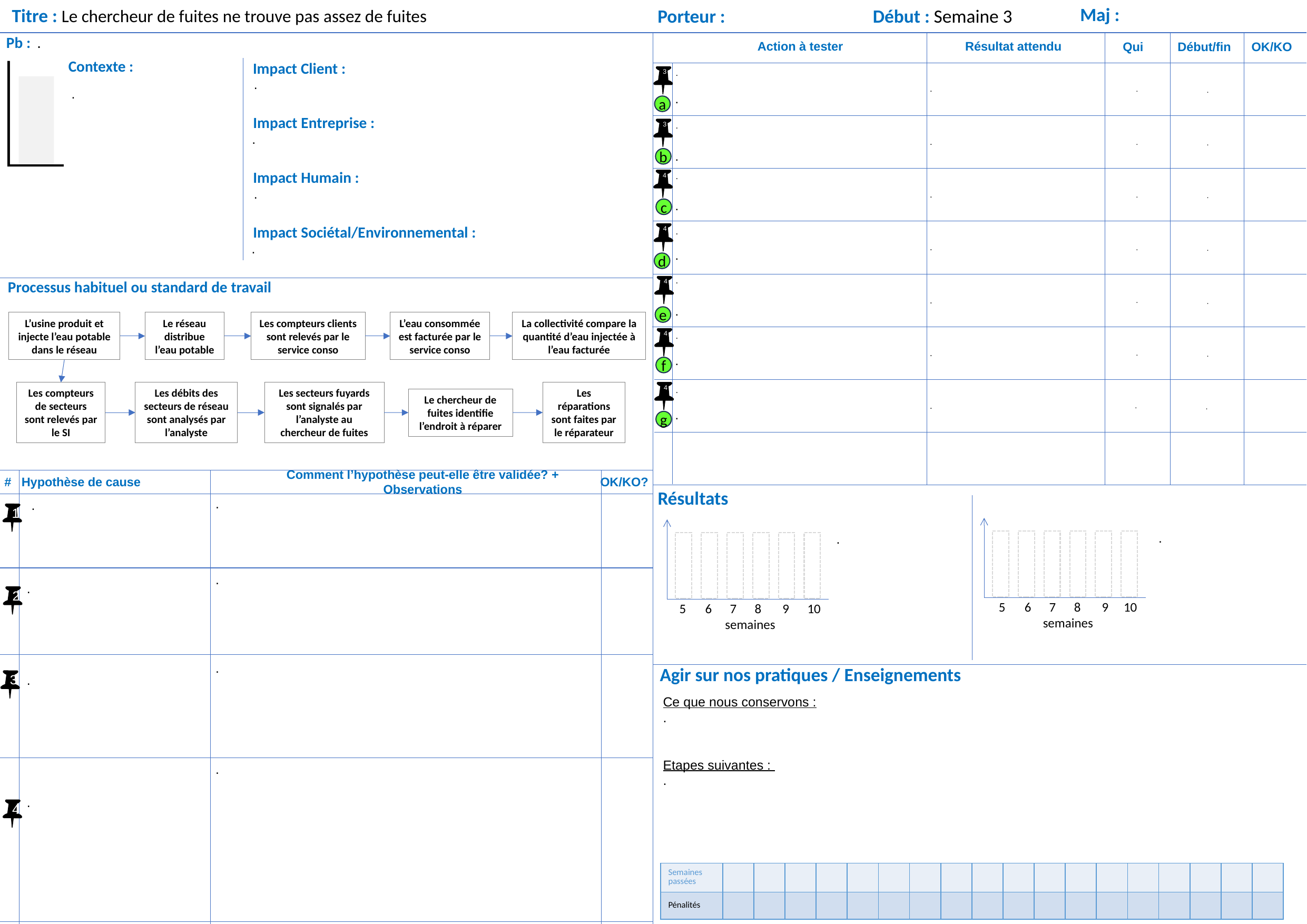

Maj :
Titre : Le chercheur de fuites ne trouve pas assez de fuites
Porteur :
Début : Semaine 3
.
Pb :
#   Hypothèse de cause
Comment l’hypothèse peut-elle être validée? + Observations
OK/KO?
Action à tester
Résultat attendu
 Qui          Début/fin      OK/KO
Contexte :
Impact Client :

.
3

.
.
.
.

.
.
a
Impact Entreprise :
3

.
.
.
.
.
b
.
4

Impact Humain :
.
.
.
.
.
.
c
4

.
Impact Sociétal/Environnemental :
.
.
.
.
.
d
.
4

Processus habituel ou standard de travail
.
.
.
.
e
L’usine produit et injecte l’eau potable dans le réseau
Le réseau distribue l’eau potable
Les compteurs clients sont relevés par le service conso
L’eau consommée est facturée par le service conso
La collectivité compare la quantité d’eau injectée à l’eau facturée
Les compteurs de secteurs sont relevés par le SI
Les débits des secteurs de réseau sont analysés par l’analyste
Les secteurs fuyards sont signalés par l’analyste au chercheur de fuites
Les réparations sont faites par le réparateur
Le chercheur de fuites identifie l’endroit à réparer
4

.
.
.
.
.
f
4

.
.
.
.
.
g
Résultats
.
.
1

.
.
.
.
2

  6      7      8       9     10
semaines
  6      7      8       9      10
semaines
.
Agir sur nos pratiques / Enseignements
3

.
Ce que nous conservons :
.

Etapes suivantes :
.
.
.
4

| Semaines passées |  |  |  |  |  |  |  |  |  |  |  |  |  |  |  |  |  |  |
| --- | --- | --- | --- | --- | --- | --- | --- | --- | --- | --- | --- | --- | --- | --- | --- | --- | --- | --- |
| Pénalités |  |  |  |  |  |  |  |  |  |  |  |  |  |  |  |  |  |  |